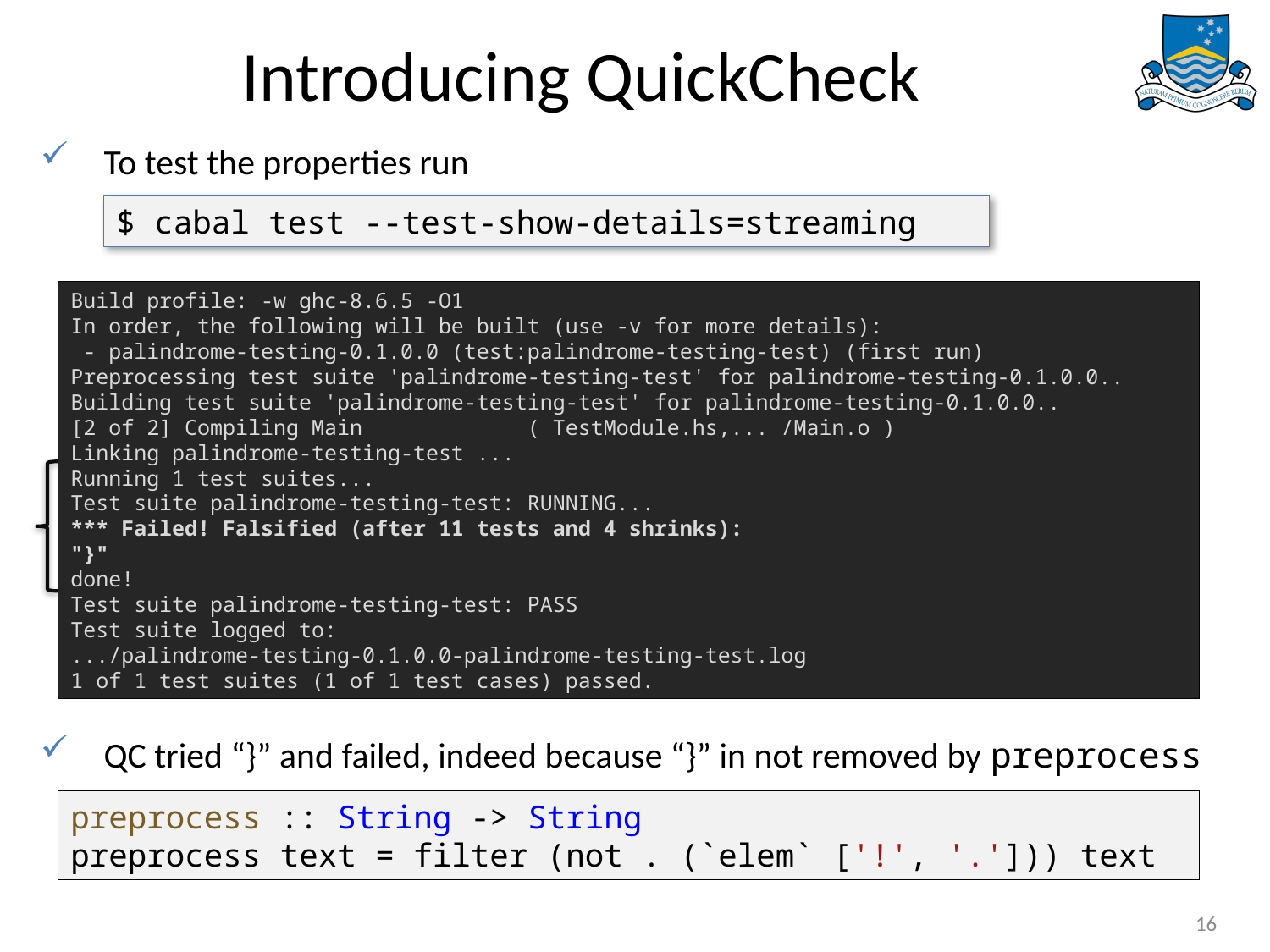

# Introducing QuickCheck
To test the properties run

QC tried “}” and failed, indeed because “}” in not removed by preprocess
$ cabal test --test-show-details=streaming
Build profile: -w ghc-8.6.5 -O1
In order, the following will be built (use -v for more details):
 - palindrome-testing-0.1.0.0 (test:palindrome-testing-test) (first run)
Preprocessing test suite 'palindrome-testing-test' for palindrome-testing-0.1.0.0..
Building test suite 'palindrome-testing-test' for palindrome-testing-0.1.0.0..
[2 of 2] Compiling Main             ( TestModule.hs,... /Main.o )
Linking palindrome-testing-test ...
Running 1 test suites...
Test suite palindrome-testing-test: RUNNING...
*** Failed! Falsified (after 11 tests and 4 shrinks):
"}"
done!
Test suite palindrome-testing-test: PASS
Test suite logged to:
.../palindrome-testing-0.1.0.0-palindrome-testing-test.log
1 of 1 test suites (1 of 1 test cases) passed.

preprocess :: String -> String
preprocess text = filter (not . (`elem` ['!', '.'])) text
16